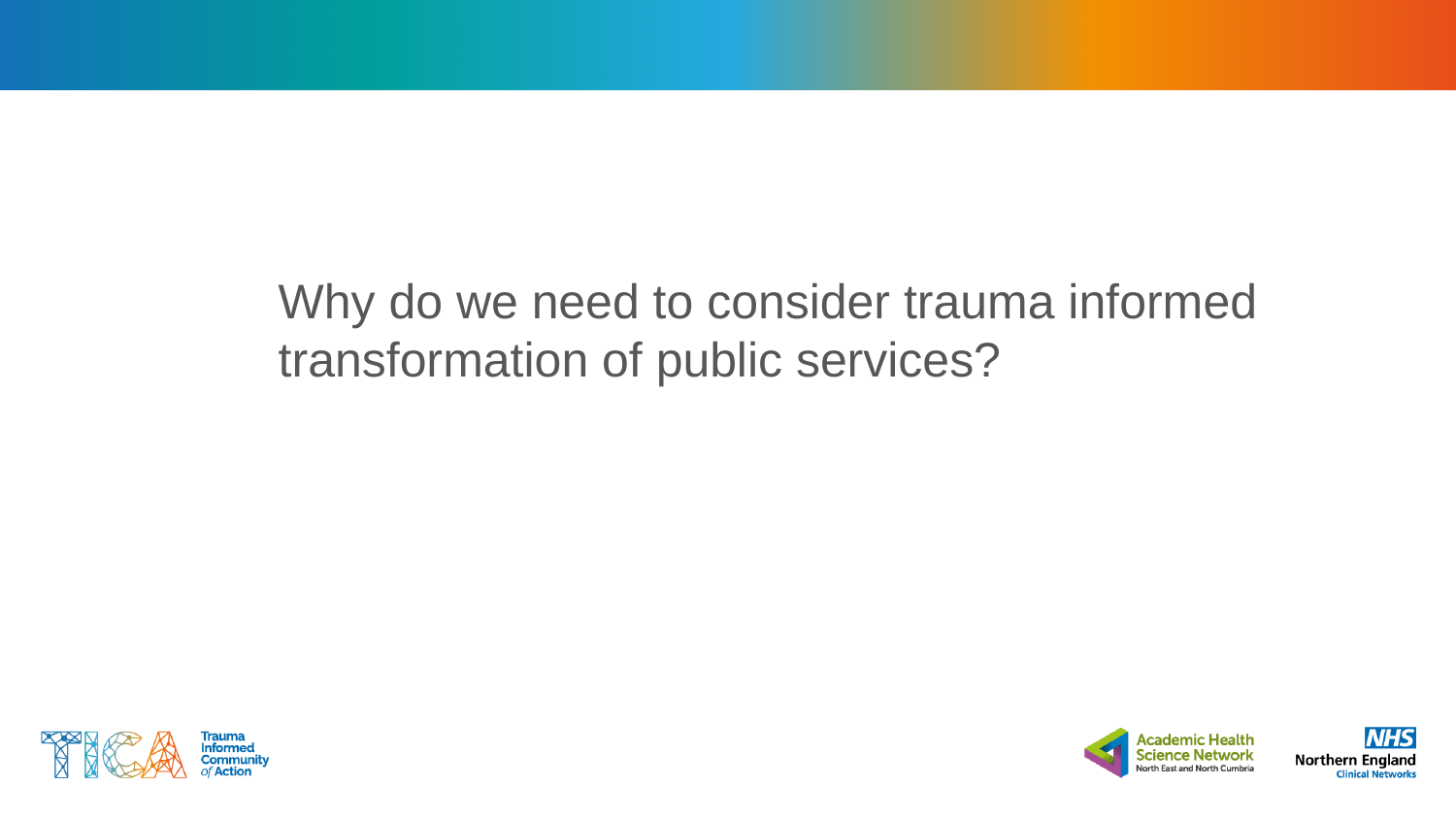

#
Why do we need to consider trauma informed transformation of public services?